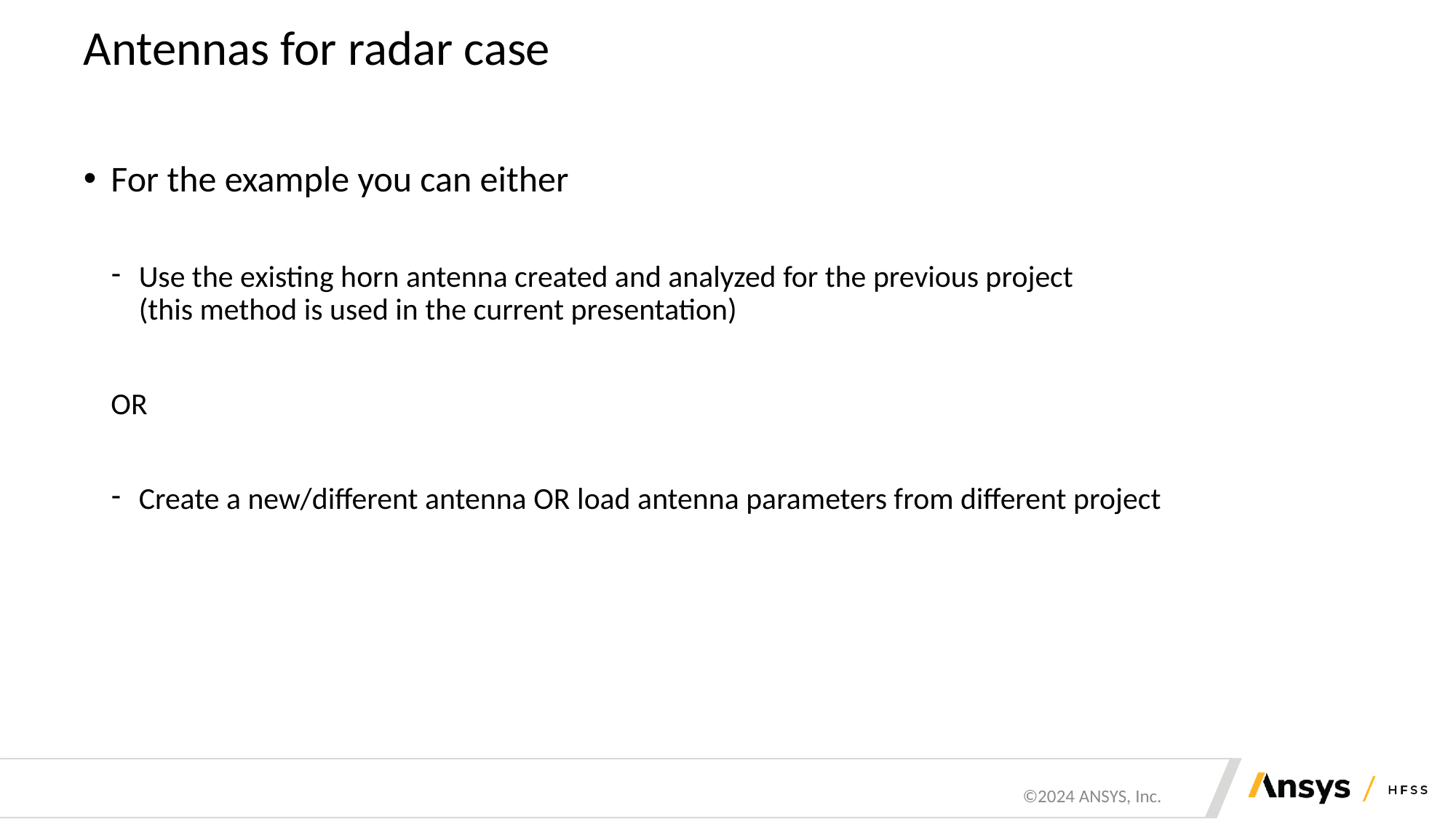

# Antennas for radar case
For the example you can either

Use the existing horn antenna created and analyzed for the previous project
(this method is used in the current presentation)

OR

Create a new/different antenna OR load antenna parameters from different project